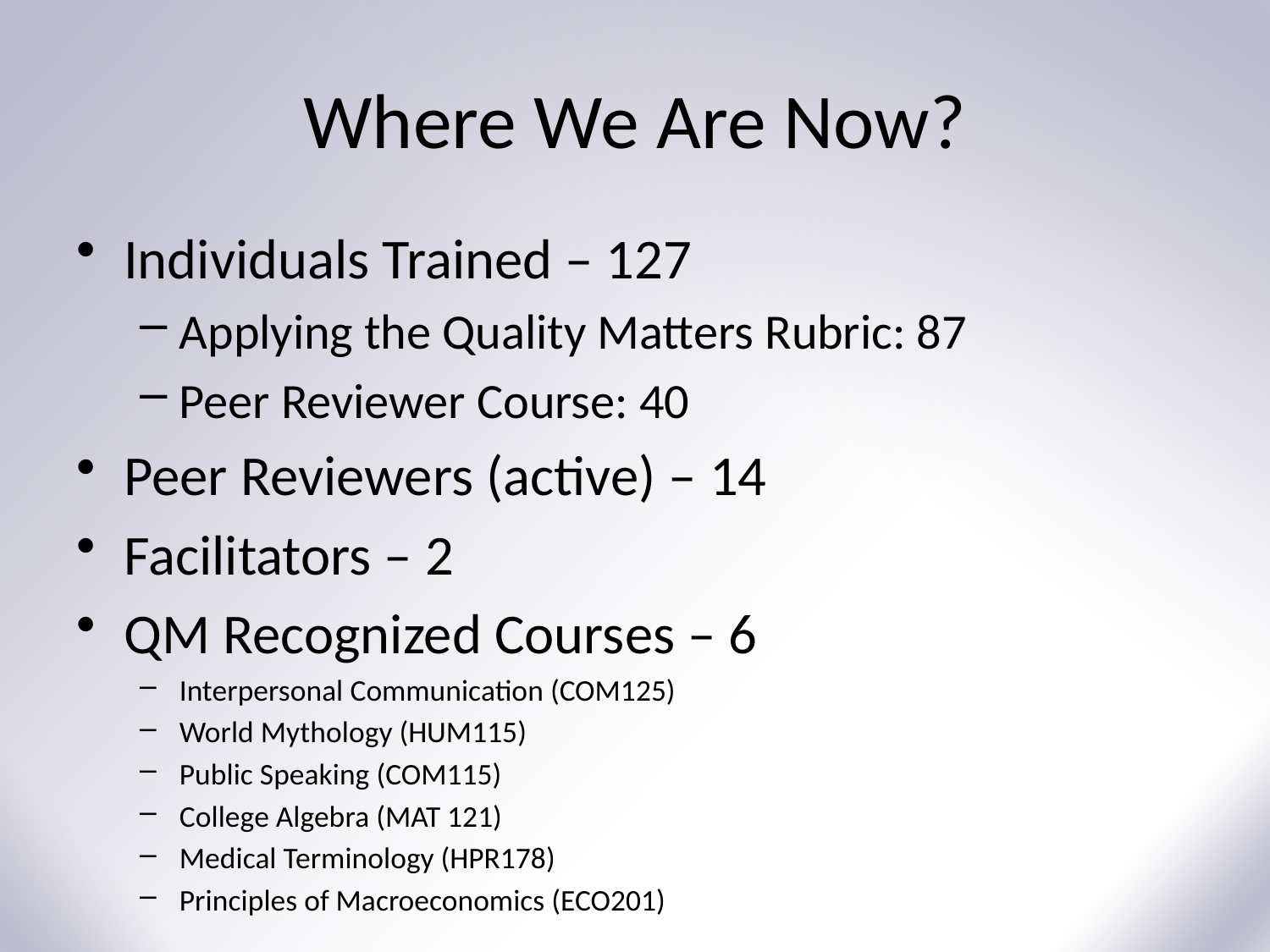

# Where We Are Now?
Individuals Trained – 127
Applying the Quality Matters Rubric: 87
Peer Reviewer Course: 40
Peer Reviewers (active) – 14
Facilitators – 2
QM Recognized Courses – 6
Interpersonal Communication (COM125)
World Mythology (HUM115)
Public Speaking (COM115)
College Algebra (MAT 121)
Medical Terminology (HPR178)
Principles of Macroeconomics (ECO201)